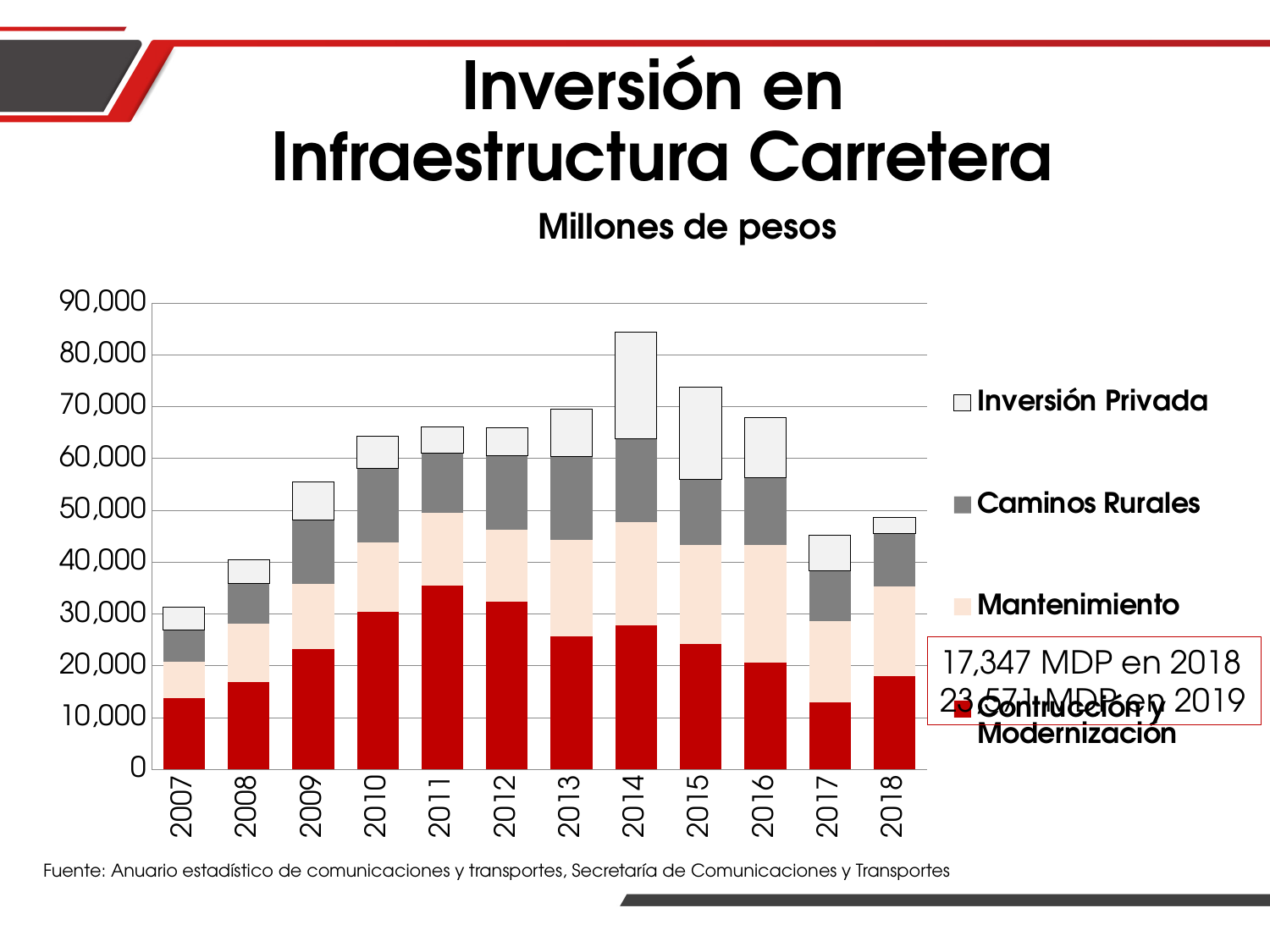

Inversión en
Infraestructura Carretera

Millones de pesos

### Chart

| Category |  |  |  |  |
|---|---|---|---|---|
| 2007 | 13803.5 | 6949.7 | 6088.0 | 4557.0 |
| 2008 | 16804.0 | 11255.9 | 7762.0 | 4680.3 |
| 2009 | 23173.0 | 12603.699999999999 | 12382.8 | 7289.4 |
| 2010 | 30380.5 | 13419.1 | 14308.5 | 6138.9 |
| 2011 | 35415.7 | 14191.4 | 11428.8 | 5094.8 |
| 2012 | 32406.9 | 13943.4 | 14237.0 | 5331.4 |
| 2013 | 25716.1 | 18617.9 | 16068.5 | 9105.9 |
| 2014 | 27851.7 | 19856.0 | 16093.8 | 20627.0 |
| 2015 | 24181.3 | 19180.199999999997 | 12592.9 | 17755.3 |
| 2016 | 20694.1 | 22578.1 | 12971.8 | 11726.9 |
| 2017 | 12877.2 | 15703.6 | 9833.9 | 6740.3 |
| 2018 | 18033.0 | 17347.0 | 10127.0 | 3087.0 |
17,347 MDP en 2018
23,571 MDP en 2019

Fuente: Anuario estadístico de comunicaciones y transportes, Secretaría de Comunicaciones y Transportes